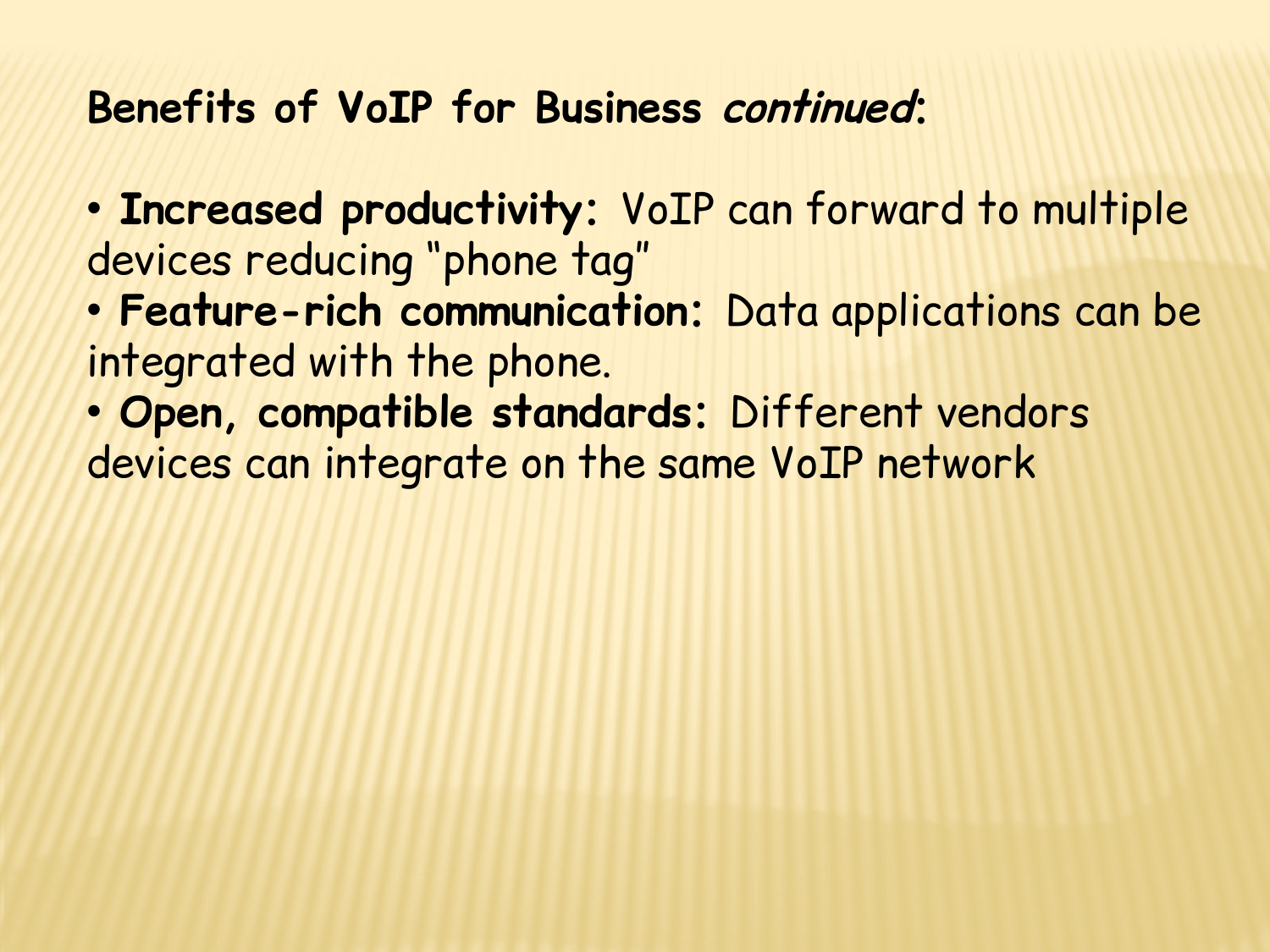

Benefits of VoIP for Business continued:

 Increased productivity: VoIP can forward to multiple devices reducing “phone tag”
 Feature-rich communication: Data applications can be integrated with the phone.
 Open, compatible standards: Different vendors devices can integrate on the same VoIP network